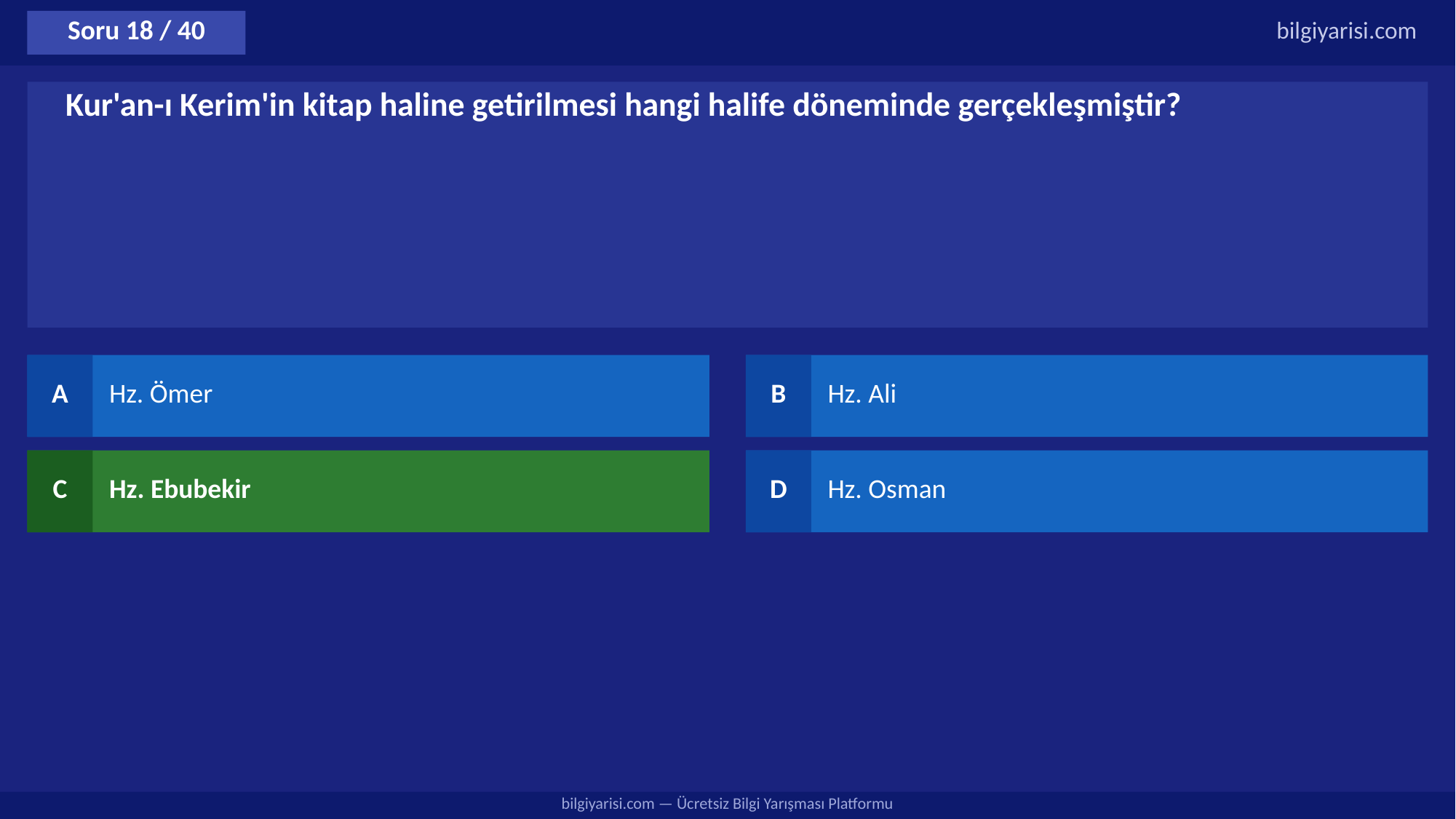

Soru 18 / 40
bilgiyarisi.com

Kur'an-ı Kerim'in kitap haline getirilmesi hangi halife döneminde gerçekleşmiştir?

A
Hz. Ömer

B
Hz. Ali

C
Hz. Ebubekir

D
Hz. Osman
bilgiyarisi.com — Ücretsiz Bilgi Yarışması Platformu